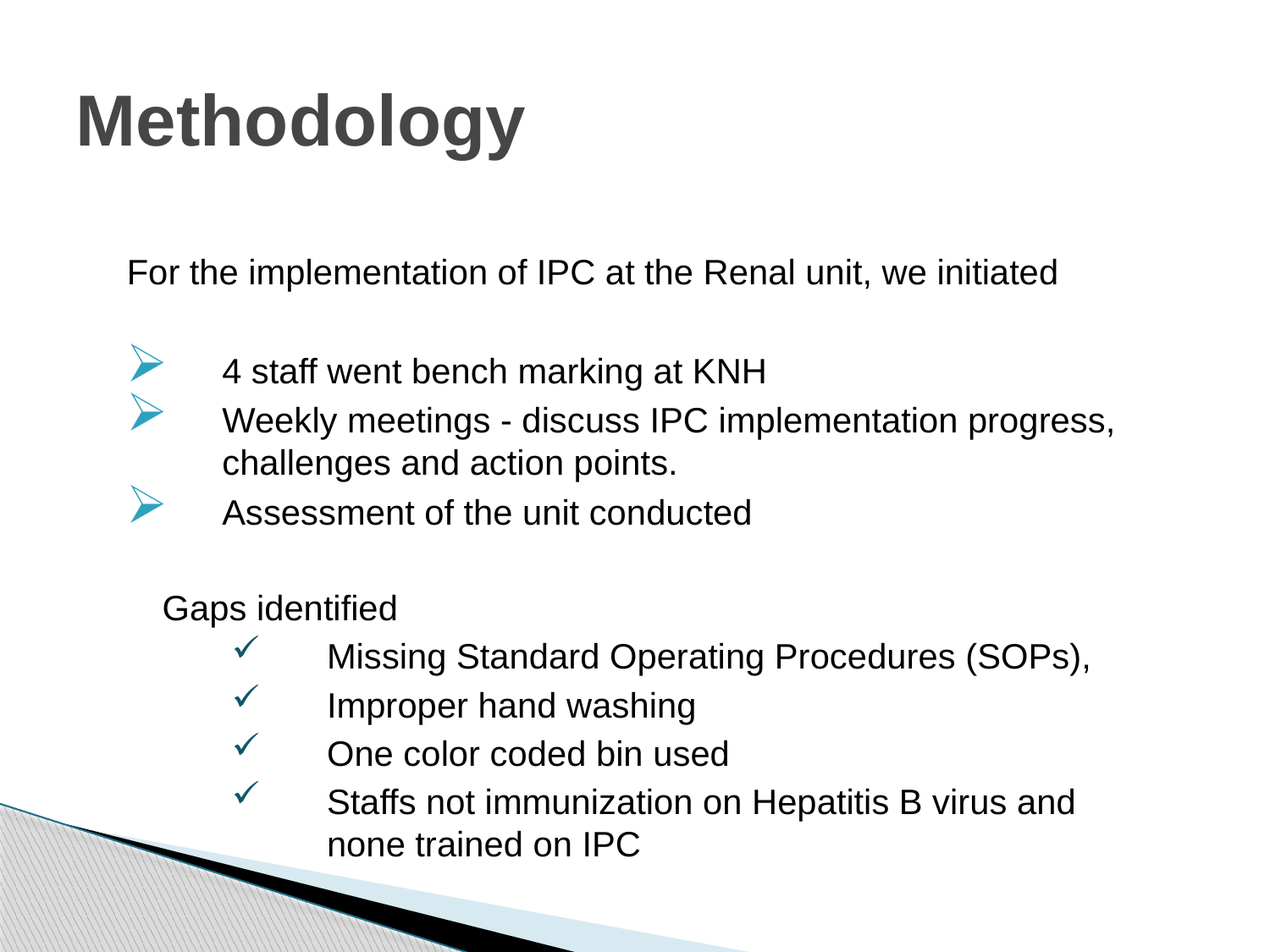

# Methodology
For the implementation of IPC at the Renal unit, we initiated

4 staff went bench marking at KNH
Weekly meetings - discuss IPC implementation progress, challenges and action points.
Assessment of the unit conducted

Gaps identified
Missing Standard Operating Procedures (SOPs),
Improper hand washing
One color coded bin used
Staffs not immunization on Hepatitis B virus and none trained on IPC